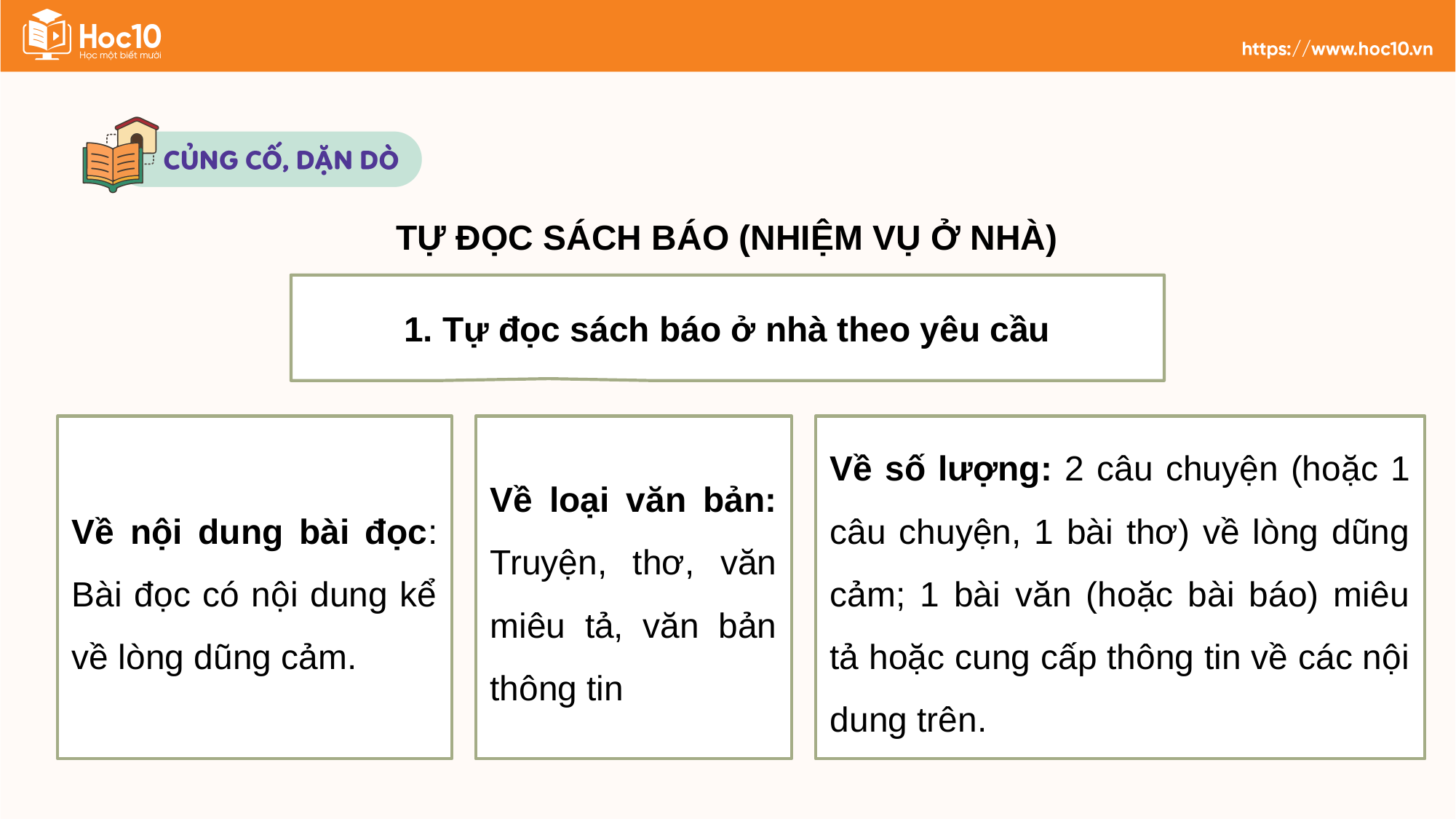

TỰ ĐỌC SÁCH BÁO (NHIỆM VỤ Ở NHÀ)
1. Tự đọc sách báo ở nhà theo yêu cầu
Về nội dung bài đọc: Bài đọc có nội dung kể về lòng dũng cảm.
Về loại văn bản: Truyện, thơ, văn miêu tả, văn bản thông tin
Về số lượng: 2 câu chuyện (hoặc 1 câu chuyện, 1 bài thơ) về lòng dũng cảm; 1 bài văn (hoặc bài báo) miêu tả hoặc cung cấp thông tin về các nội dung trên.